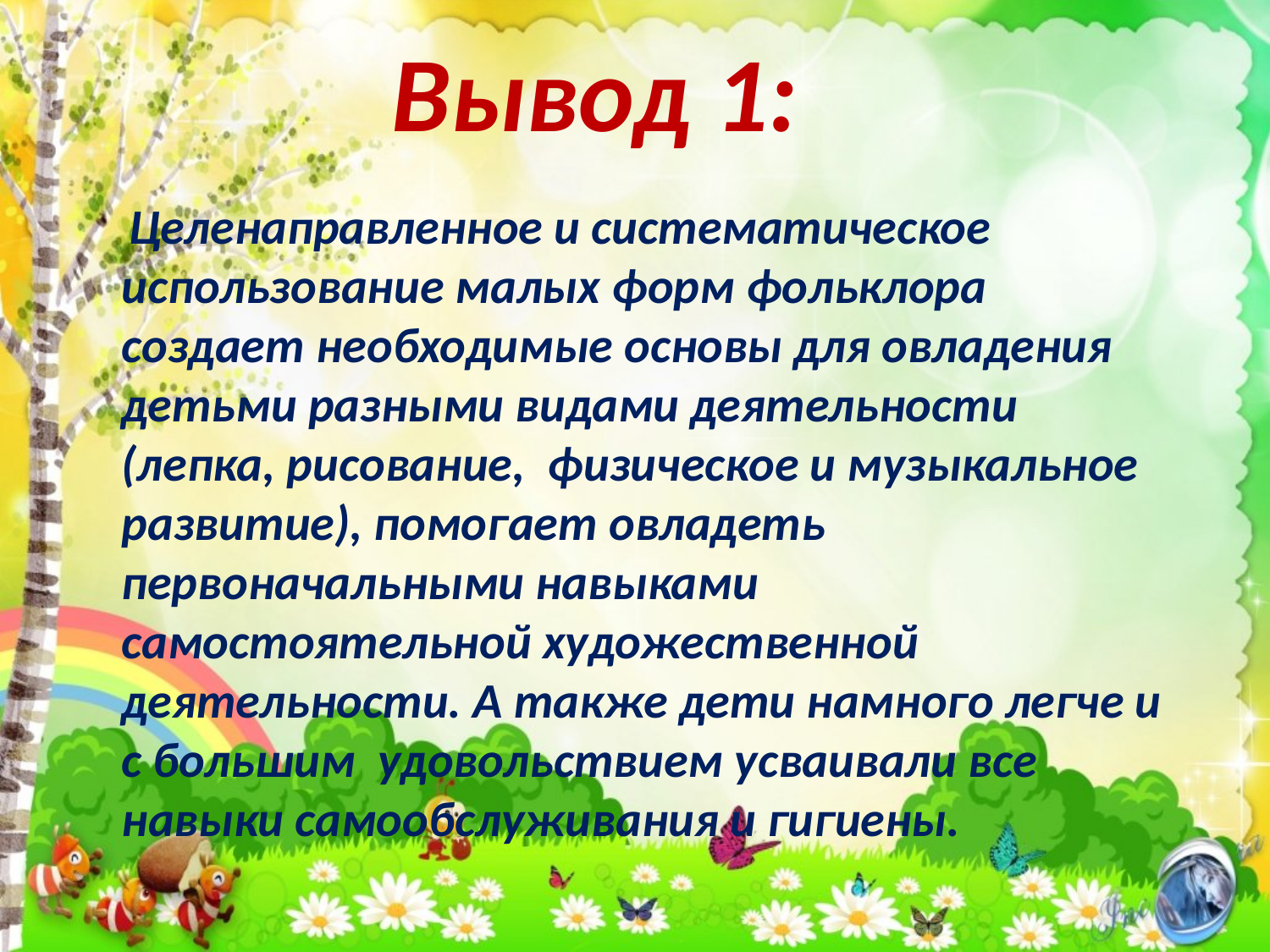

Вывод 1:
 Целенаправленное и систематическое использование малых форм фольклора создает необходимые основы для овладения детьми разными видами деятельности (лепка, рисование,  физическое и музыкальное развитие), помогает овладеть первоначальными навыками самостоятельной художественной деятельности. А также дети намного легче и с большим  удовольствием усваивали все навыки самообслуживания и гигиены.